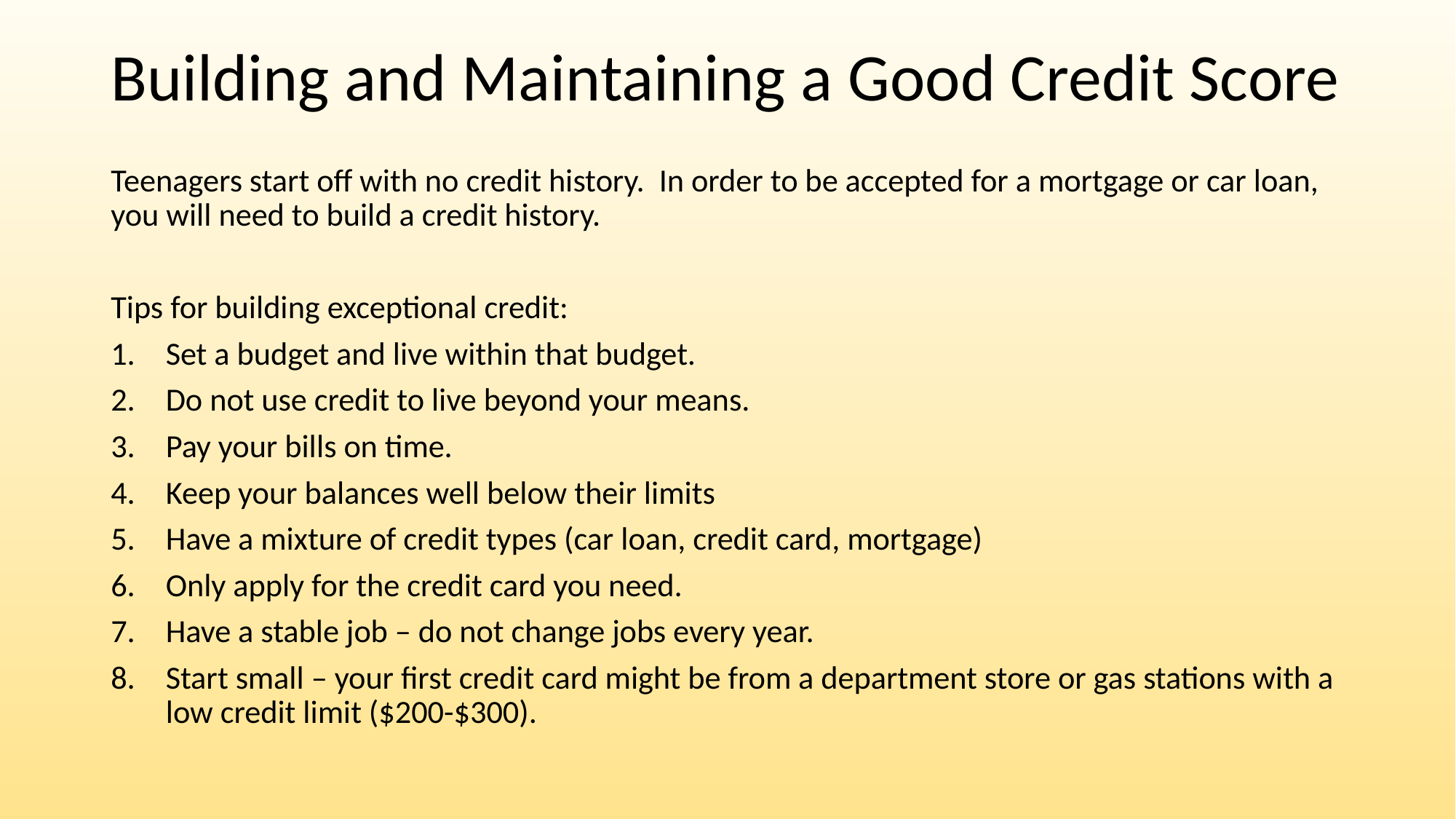

# Building and Maintaining a Good Credit Score
Teenagers start off with no credit history.  In order to be accepted for a mortgage or car loan, you will need to build a credit history.

Tips for building exceptional credit:
Set a budget and live within that budget.
Do not use credit to live beyond your means.
Pay your bills on time.
Keep your balances well below their limits
Have a mixture of credit types (car loan, credit card, mortgage)
Only apply for the credit card you need.
Have a stable job – do not change jobs every year.
Start small – your first credit card might be from a department store or gas stations with a low credit limit ($200-$300).